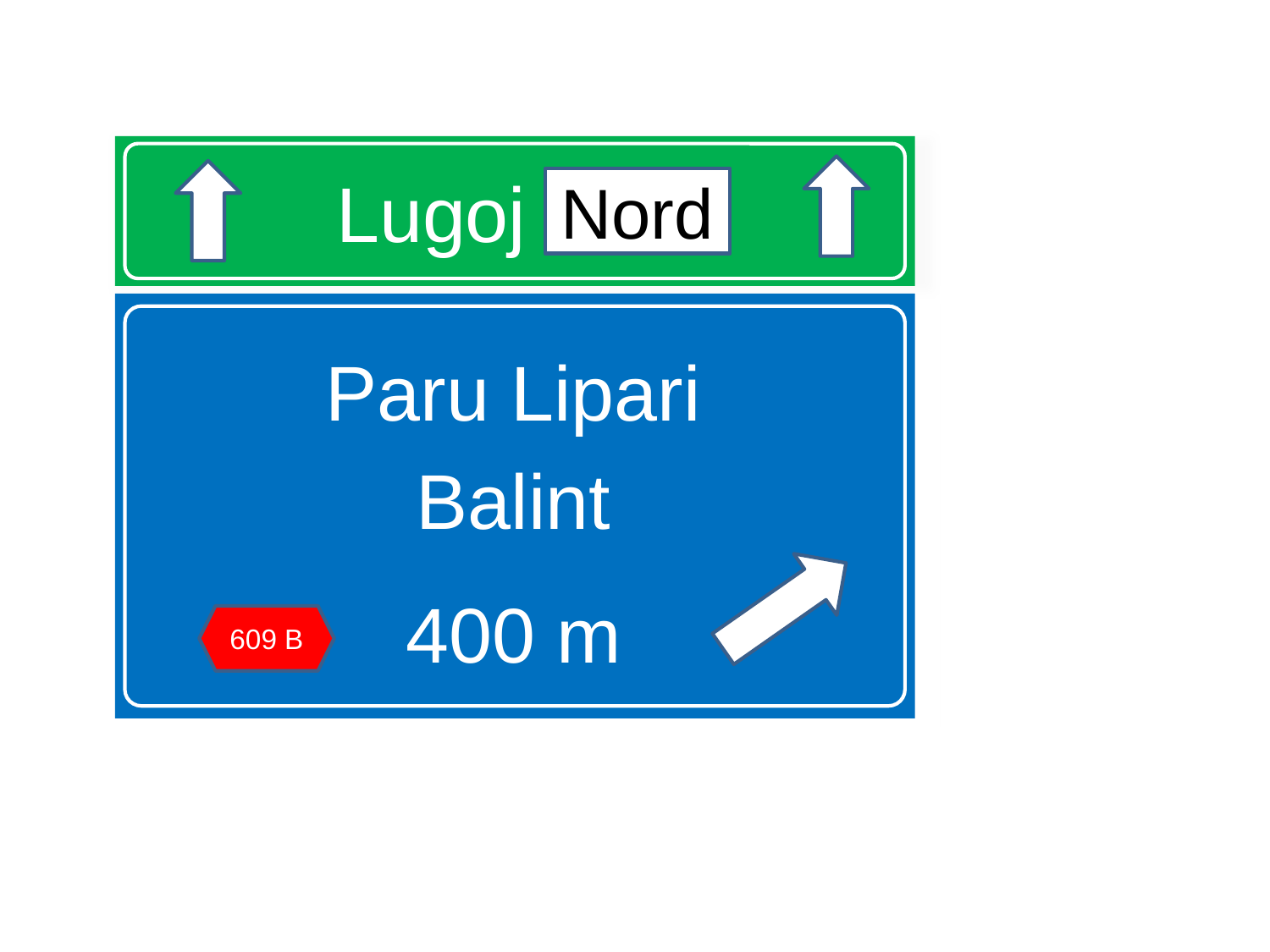

# Lugoj Nord

Nord

Paru Lipari
Balint

400 m

609 B